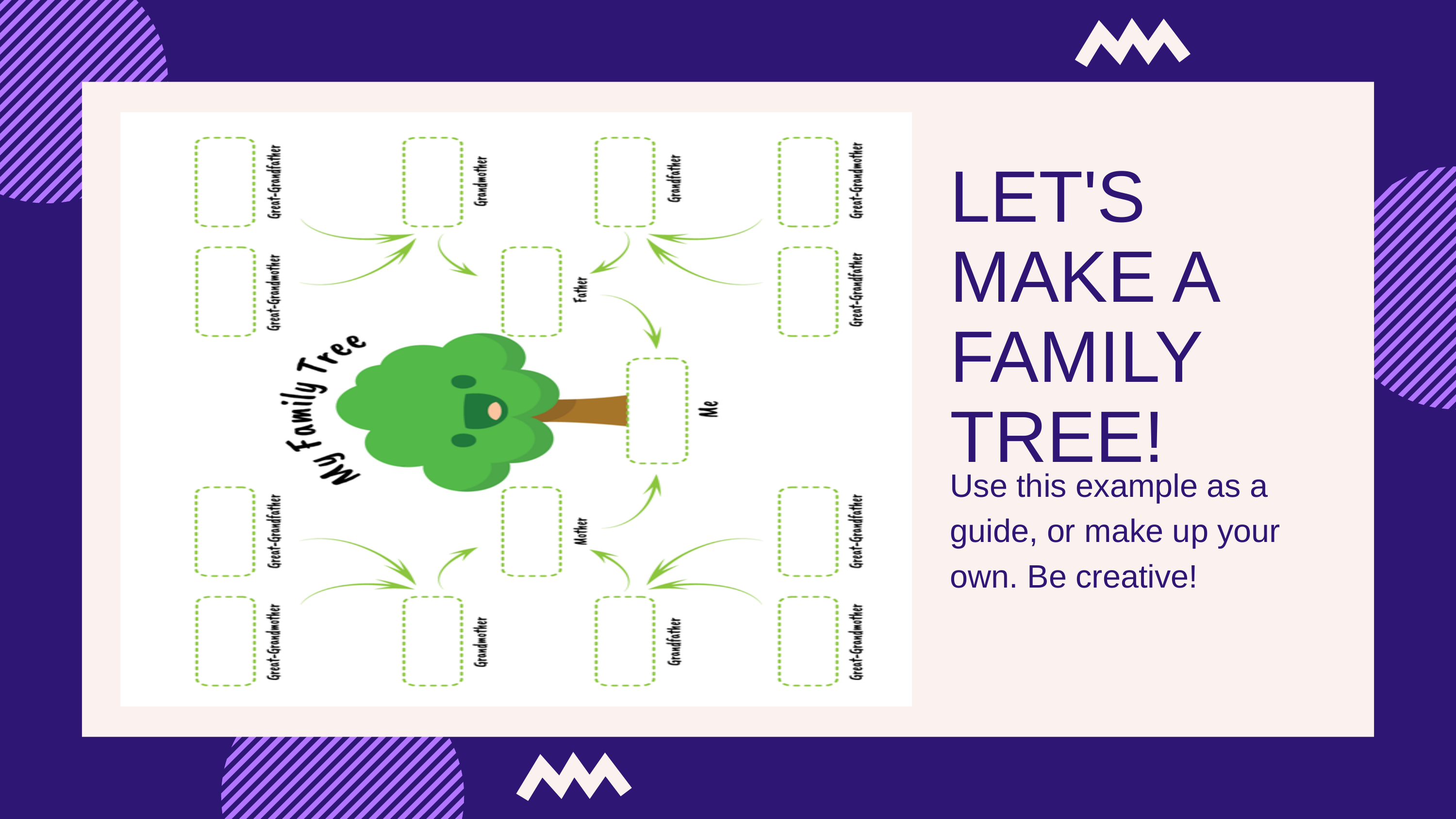

LET'S MAKE A FAMILY TREE!

Use this example as a guide, or make up your own. Be creative!